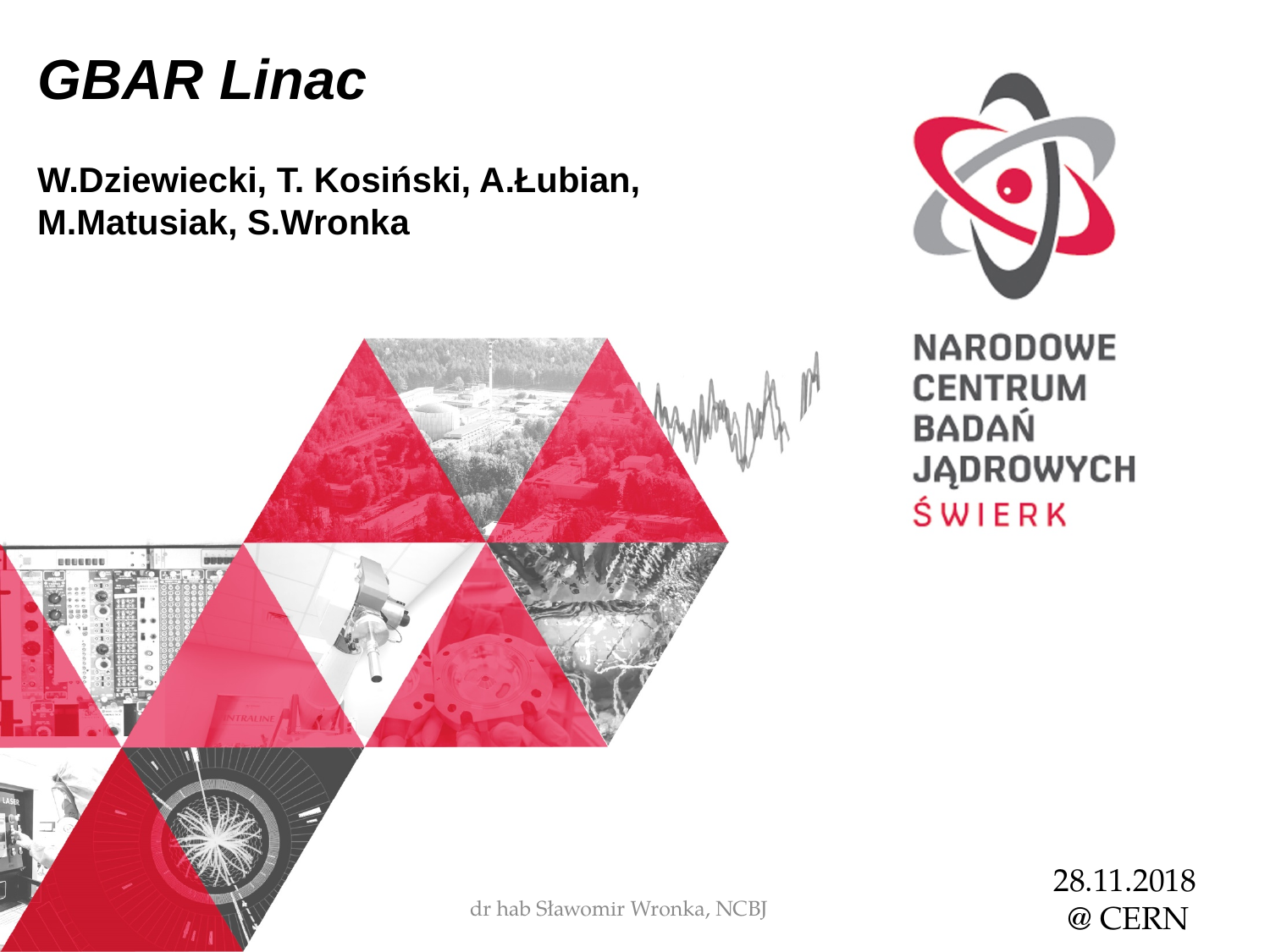

GBAR Linac

W.Dziewiecki, T. Kosiński, A.Łubian, M.Matusiak, S.Wronka

28.11.2018
 @ CERN

dr hab Sławomir Wronka, NCBJ